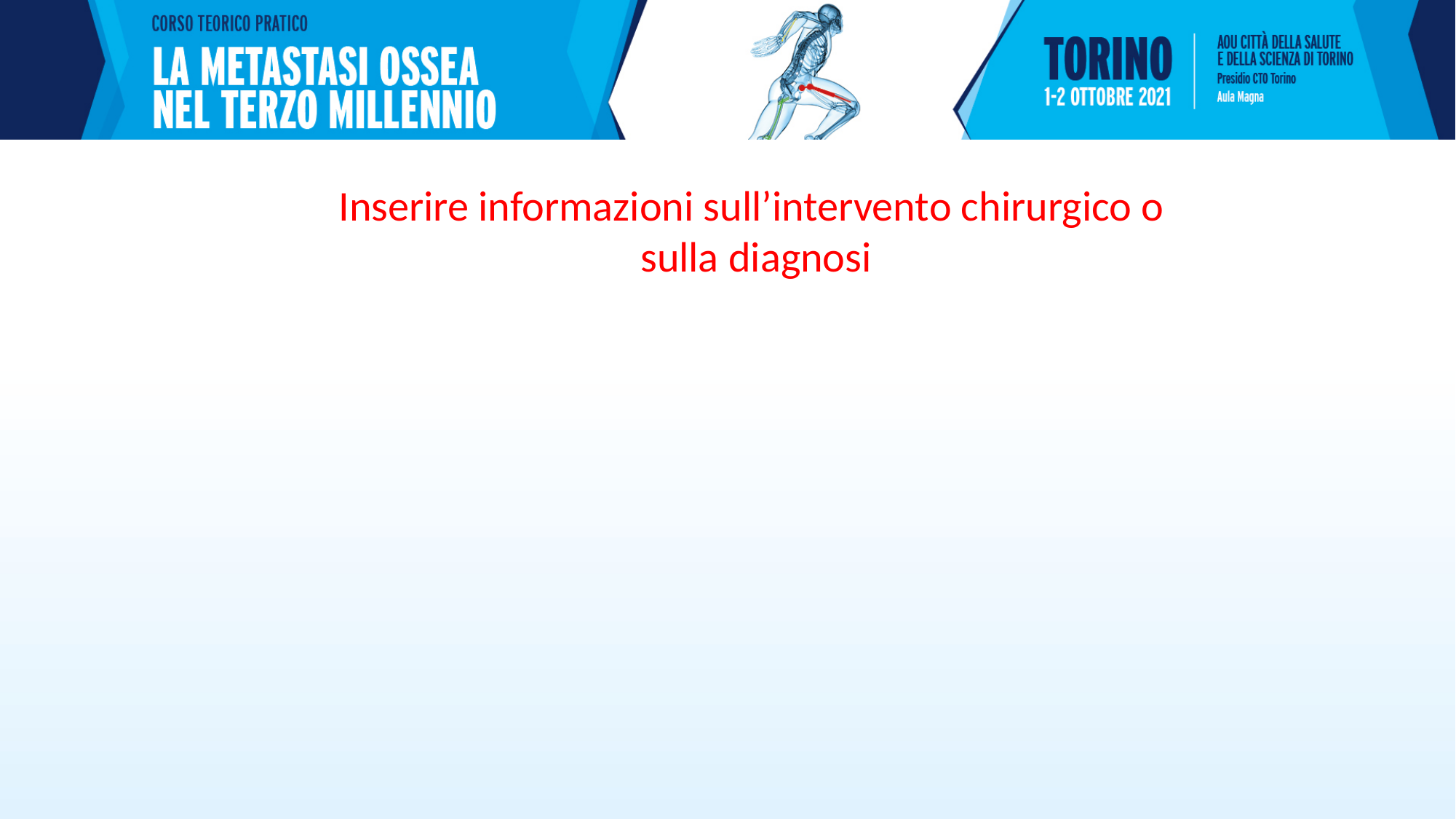

Inserire informazioni sull’intervento chirurgico o
sulla diagnosi